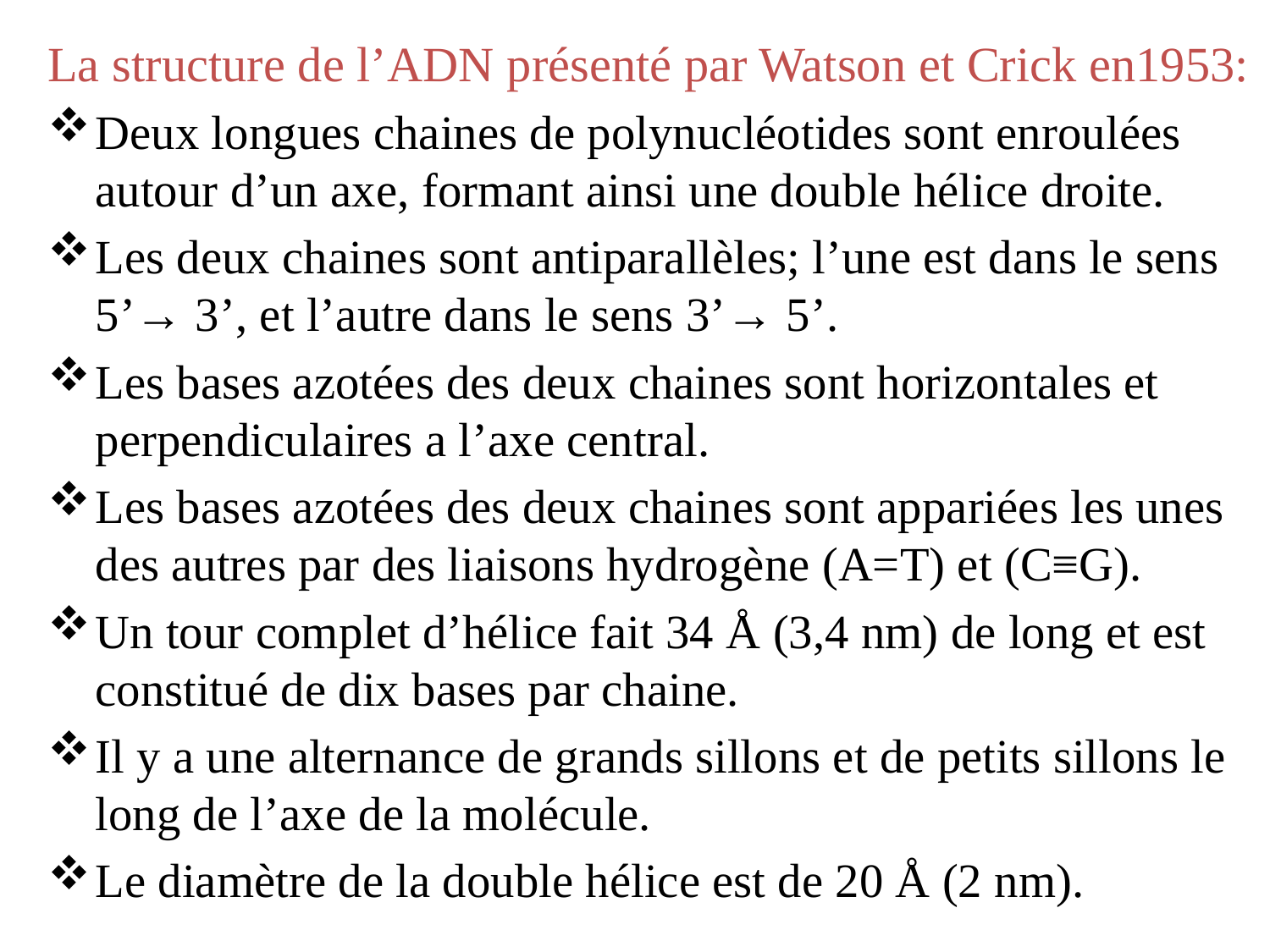

La structure de l’ADN présenté par Watson et Crick en1953:
Deux longues chaines de polynucléotides sont enroulées autour d’un axe, formant ainsi une double hélice droite.
Les deux chaines sont antiparallèles; l’une est dans le sens 5’→ 3’, et l’autre dans le sens 3’→ 5’.
Les bases azotées des deux chaines sont horizontales et perpendiculaires a l’axe central.
Les bases azotées des deux chaines sont appariées les unes des autres par des liaisons hydrogène (A=T) et (C≡G).
Un tour complet d’hélice fait 34 Å (3,4 nm) de long et est constitué de dix bases par chaine.
Il y a une alternance de grands sillons et de petits sillons le long de l’axe de la molécule.
Le diamètre de la double hélice est de 20 Å (2 nm).